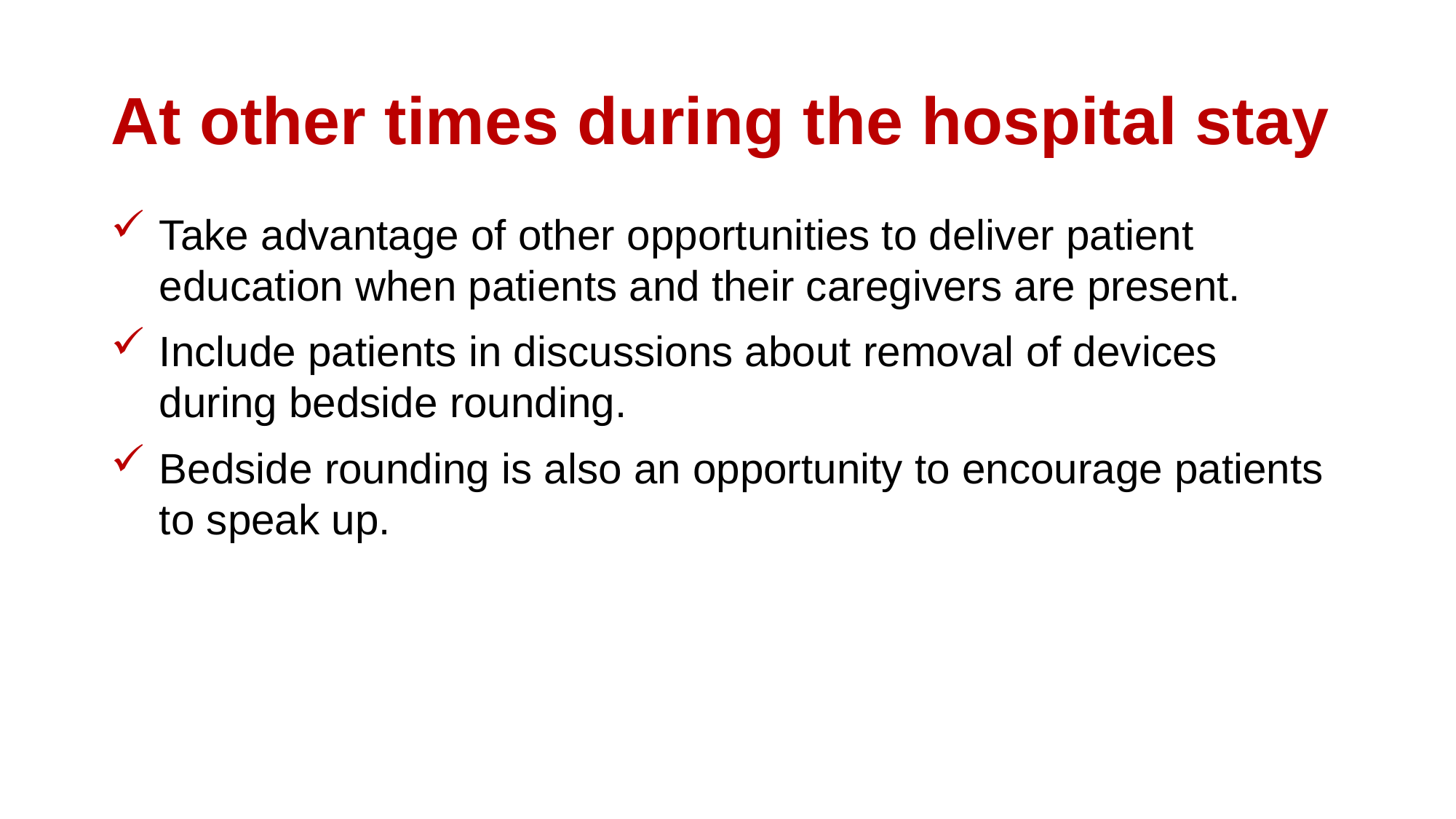

# At other times during the hospital stay
Take advantage of other opportunities to deliver patient education when patients and their caregivers are present.
Include patients in discussions about removal of devices during bedside rounding.
Bedside rounding is also an opportunity to encourage patients to speak up.